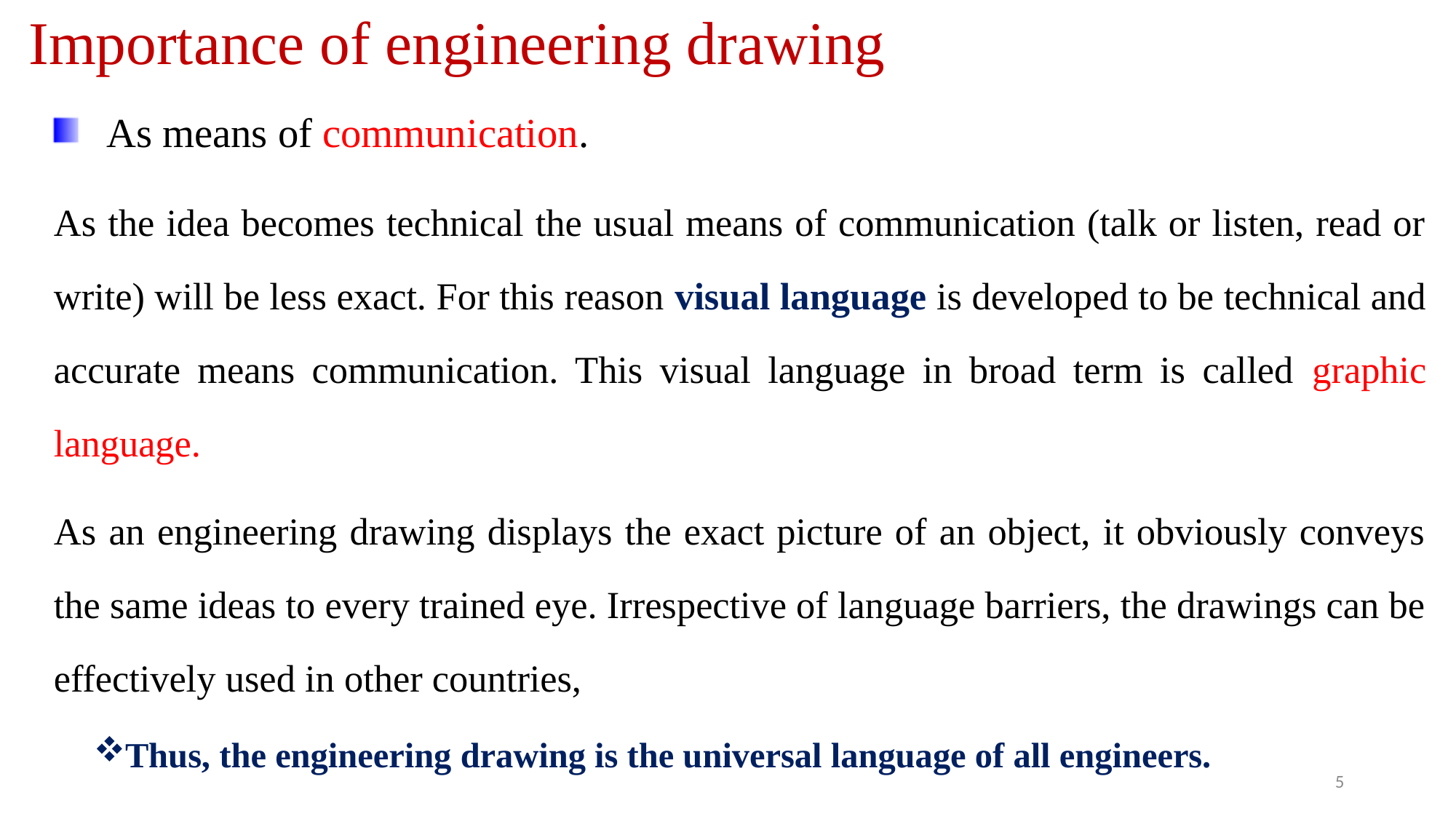

# Importance of engineering drawing
As means of communication.
As the idea becomes technical the usual means of communication (talk or listen, read or write) will be less exact. For this reason visual language is developed to be technical and accurate means communication. This visual language in broad term is called graphic language.
As an engineering drawing displays the exact picture of an object, it obviously conveys the same ideas to every trained eye. Irrespective of language barriers, the drawings can be effectively used in other countries,
Thus, the engineering drawing is the universal language of all engineers.
5